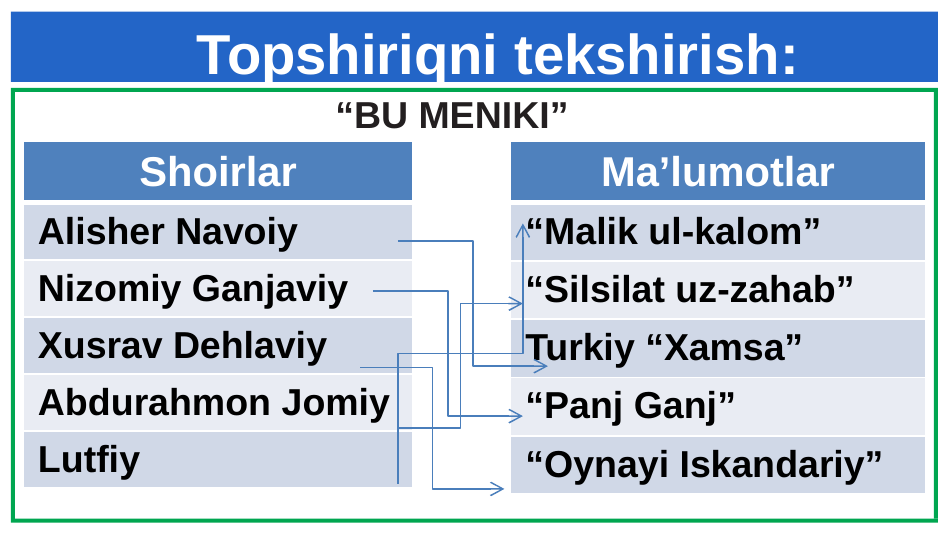

# Topshiriqni tekshirish:
“BU MENIKI”
| Shoirlar |
| --- |
| Alisher Navoiy |
| Nizomiy Ganjaviy |
| Xusrav Dehlaviy |
| Abdurahmon Jomiy |
| Lutfiy |
| Ma’lumotlar |
| --- |
| “Malik ul-kalom” |
| “Silsilat uz-zahab” |
| Turkiy “Xamsa” |
| “Panj Ganj” |
| “Oynayi Iskandariy” |